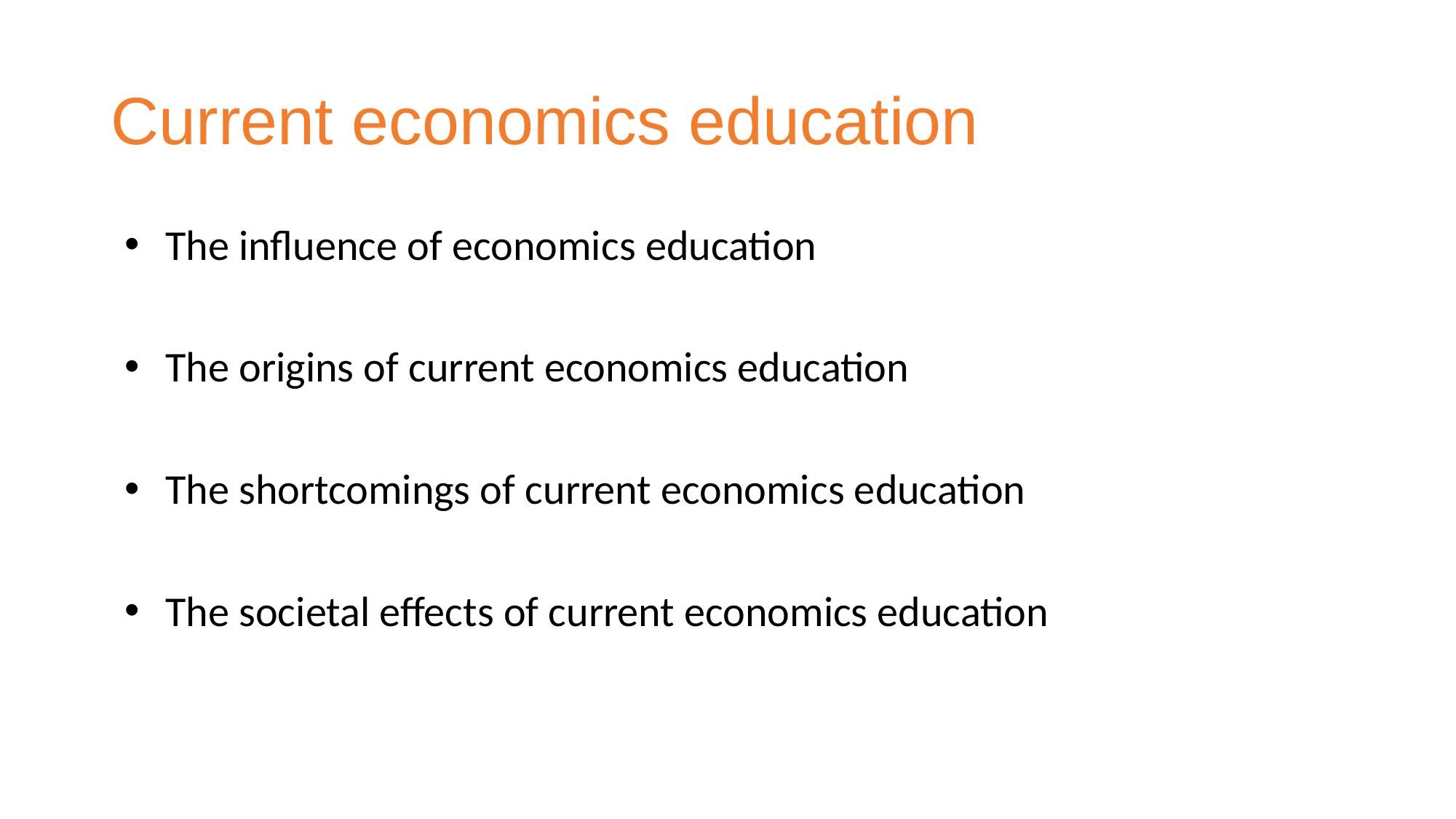

# Current economics education
The influence of economics education

The origins of current economics education

The shortcomings of current economics education

The societal effects of current economics education